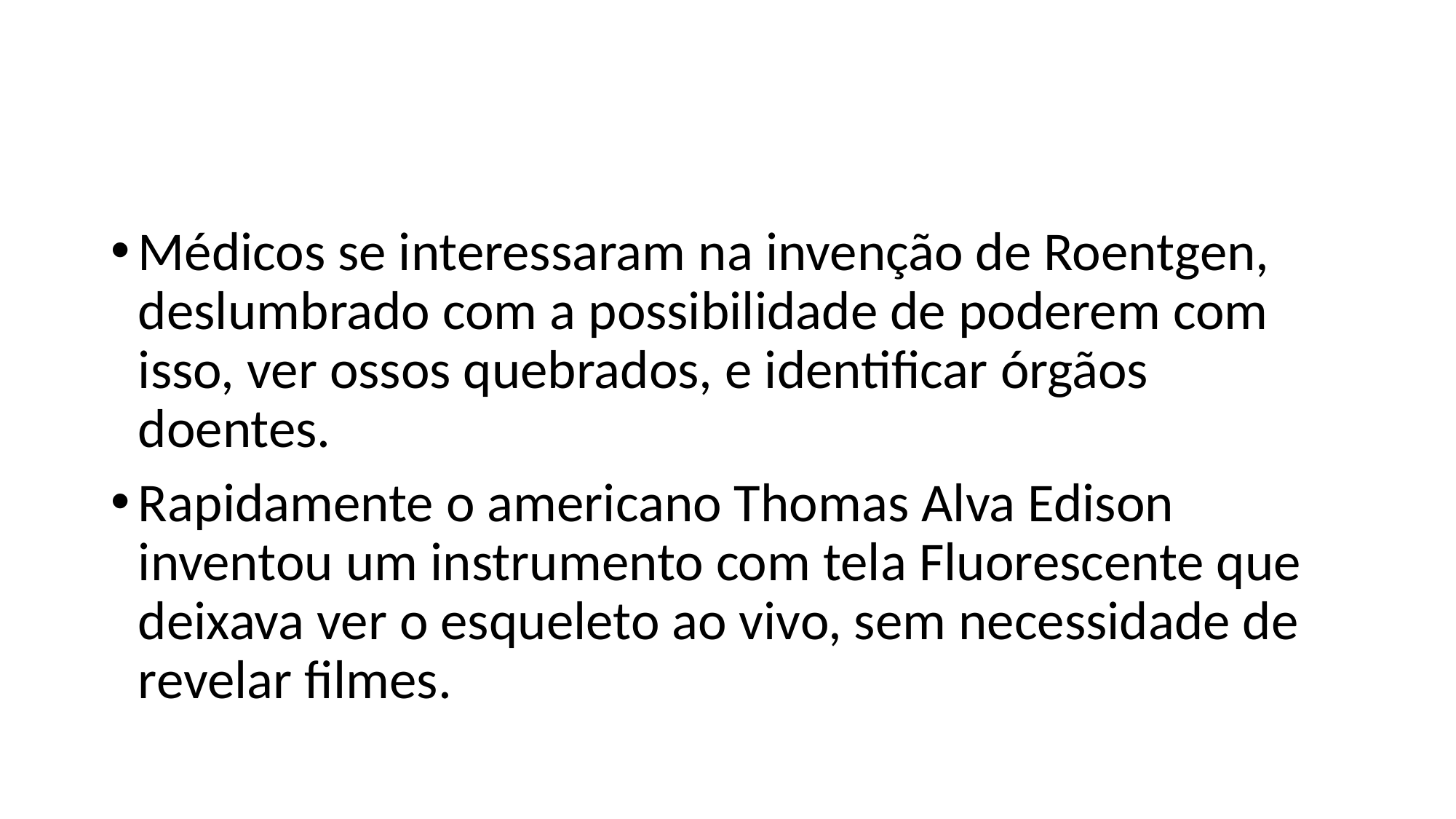

#
Médicos se interessaram na invenção de Roentgen, deslumbrado com a possibilidade de poderem com isso, ver ossos quebrados, e identificar órgãos doentes.
Rapidamente o americano Thomas Alva Edison inventou um instrumento com tela Fluorescente que deixava ver o esqueleto ao vivo, sem necessidade de revelar filmes.